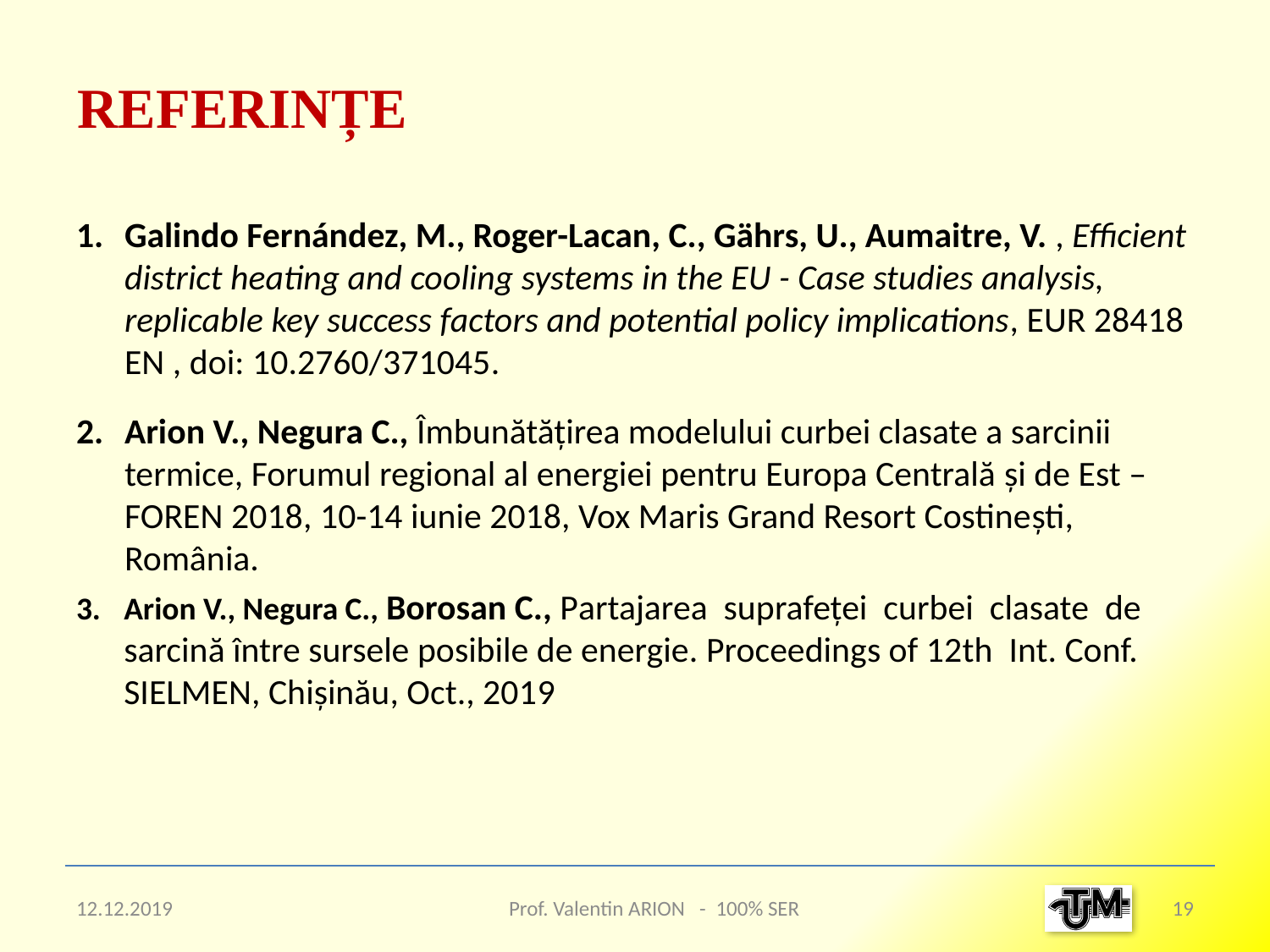

# REFERINȚE
Galindo Fernández, M., Roger-Lacan, C., Gährs, U., Aumaitre, V. , Efficient district heating and cooling systems in the EU - Case studies analysis, replicable key success factors and potential policy implications, EUR 28418 EN , doi: 10.2760/371045.

Arion V., Negura C., Îmbunătățirea modelului curbei clasate a sarcinii termice, Forumul regional al energiei pentru Europa Centrală şi de Est – FOREN 2018, 10-14 iunie 2018, Vox Maris Grand Resort Costineşti, România.
Arion V., Negura C., Borosan C., Partajarea  suprafeței  curbei  clasate  de  sarcină între sursele posibile de energie. Proceedings of 12th  Int. Conf. SIELMEN, Chișinău, Oct., 2019

12.12.2019
Prof. Valentin ARION   -  100% SER
19